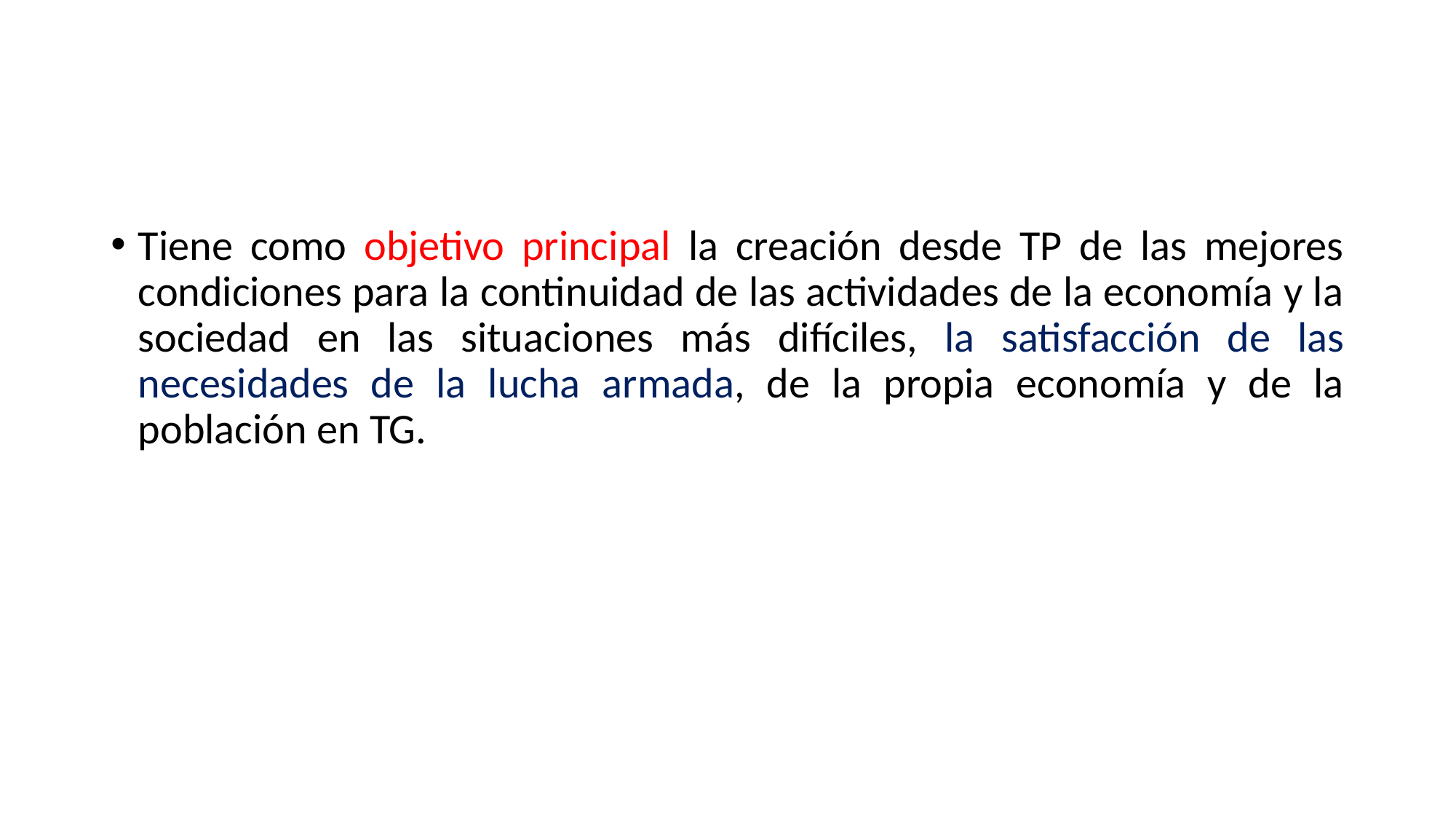

Tiene como objetivo principal la creación desde TP de las mejores condiciones para la continuidad de las actividades de la economía y la sociedad en las situaciones más difíciles, la satisfacción de las necesidades de la lucha armada, de la propia economía y de la población en TG.